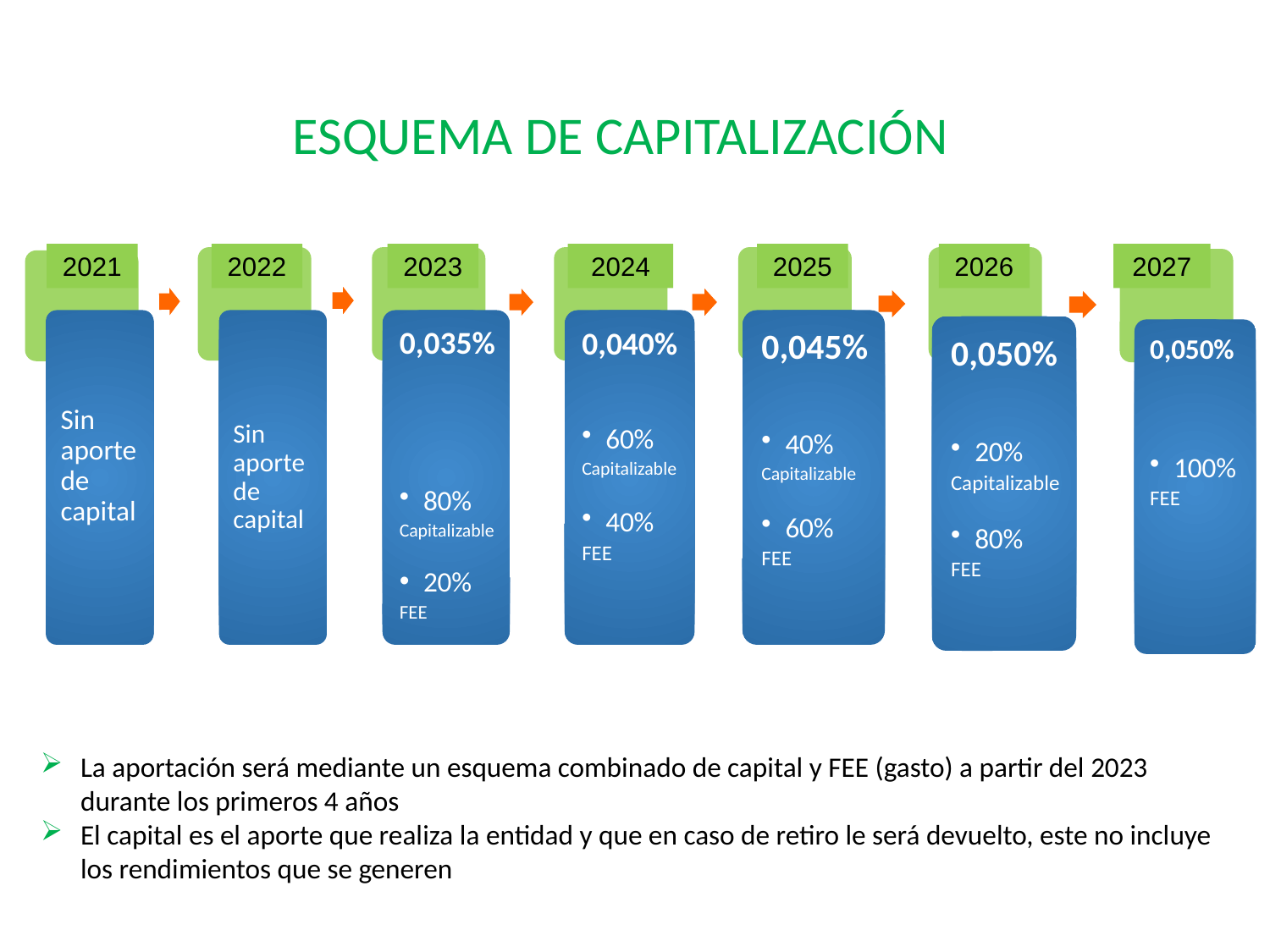

# ESQUEMA DE CAPITALIZACIÓN

Sin aporte de capital

Sin aporte de capital

0,035%

80%
Capitalizable

20%
FEE

0,040%

60%
Capitalizable

40%
FEE

0,045%

40%
Capitalizable

60%
FEE

0,050%

20%
Capitalizable

80%
FEE

0,050%

100%
FEE
2024
2025
2026
2021
2022
2023
2027
La aportación será mediante un esquema combinado de capital y FEE (gasto) a partir del 2023 durante los primeros 4 años
El capital es el aporte que realiza la entidad y que en caso de retiro le será devuelto, este no incluye los rendimientos que se generen